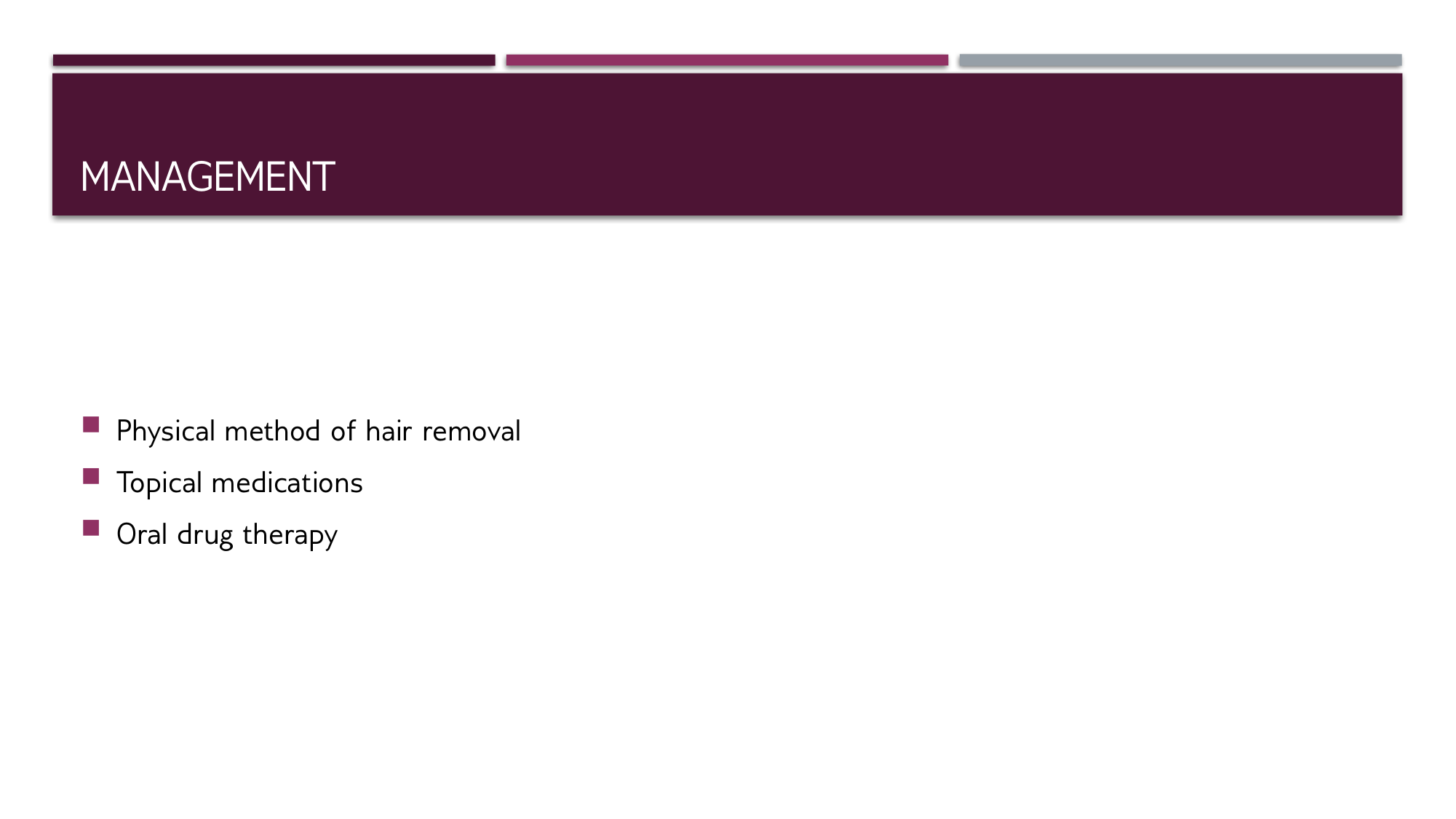

# Management
Physical method of hair removal
Topical medications
Oral drug therapy